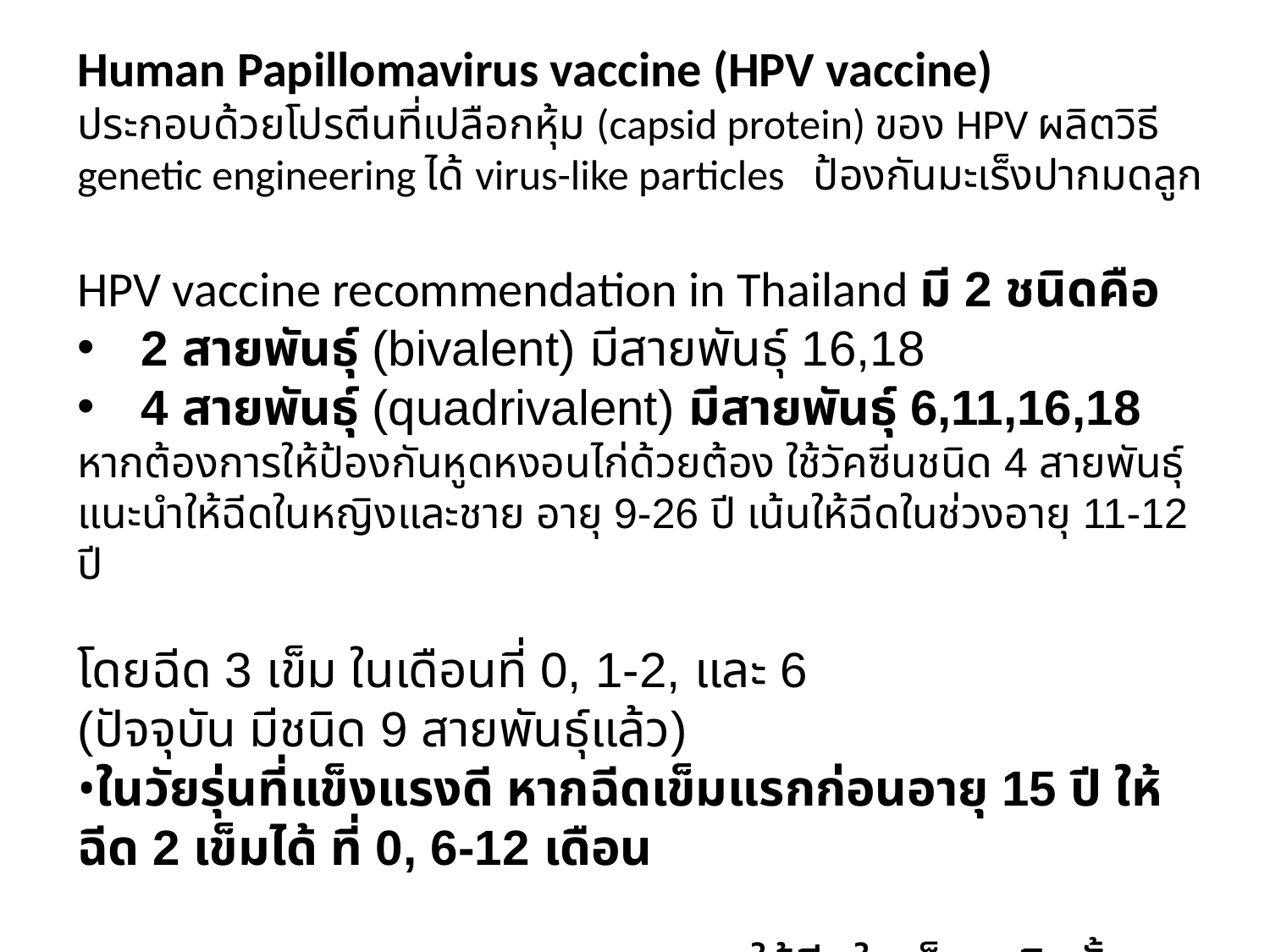

Human Papillomavirus vaccine (HPV vaccine)
ประกอบด้วยโปรตีนที่เปลือกหุ้ม (capsid protein) ของ HPV ผลิตวิธี genetic engineering ได้ virus-like particles   ป้องกันมะเร็งปากมดลูก

HPV vaccine recommendation in Thailand มี 2 ชนิดคือ
2 สายพันธุ์ (bivalent) มีสายพันธุ์ 16,18
4 สายพันธุ์ (quadrivalent) มีสายพันธุ์ 6,11,16,18
หากต้องการให้ป้องกันหูดหงอนไก่ด้วยต้อง ใช้วัคซีนชนิด 4 สายพันธุ์
แนะนำให้ฉีดในหญิงและชาย อายุ 9-26 ปี เน้นให้ฉีดในช่วงอายุ 11-12 ปี

โดยฉีด 3 เข็ม ในเดือนที่ 0, 1-2, และ 6
(ปัจจุบัน มีชนิด 9 สายพันธุ์แล้ว)
•ในวัยรุ่นที่แข็งแรงดี หากฉีดเข็มแรกก่อนอายุ 15 ปี ให้ฉีด 2 เข็มได้ ที่ 0, 6-12 เดือน

ตามแผนฯของกระทรวงสาธารณสุขให้ฉีดในเด็กหญิงชั้นประถมปีที่ 5 ให้ 2เข็ม
ประสิทธิภาพของวัคซีนจะสูงหากฉีดในผู้ไม่เคยมีเพศสัมพันธ์มาก่อน